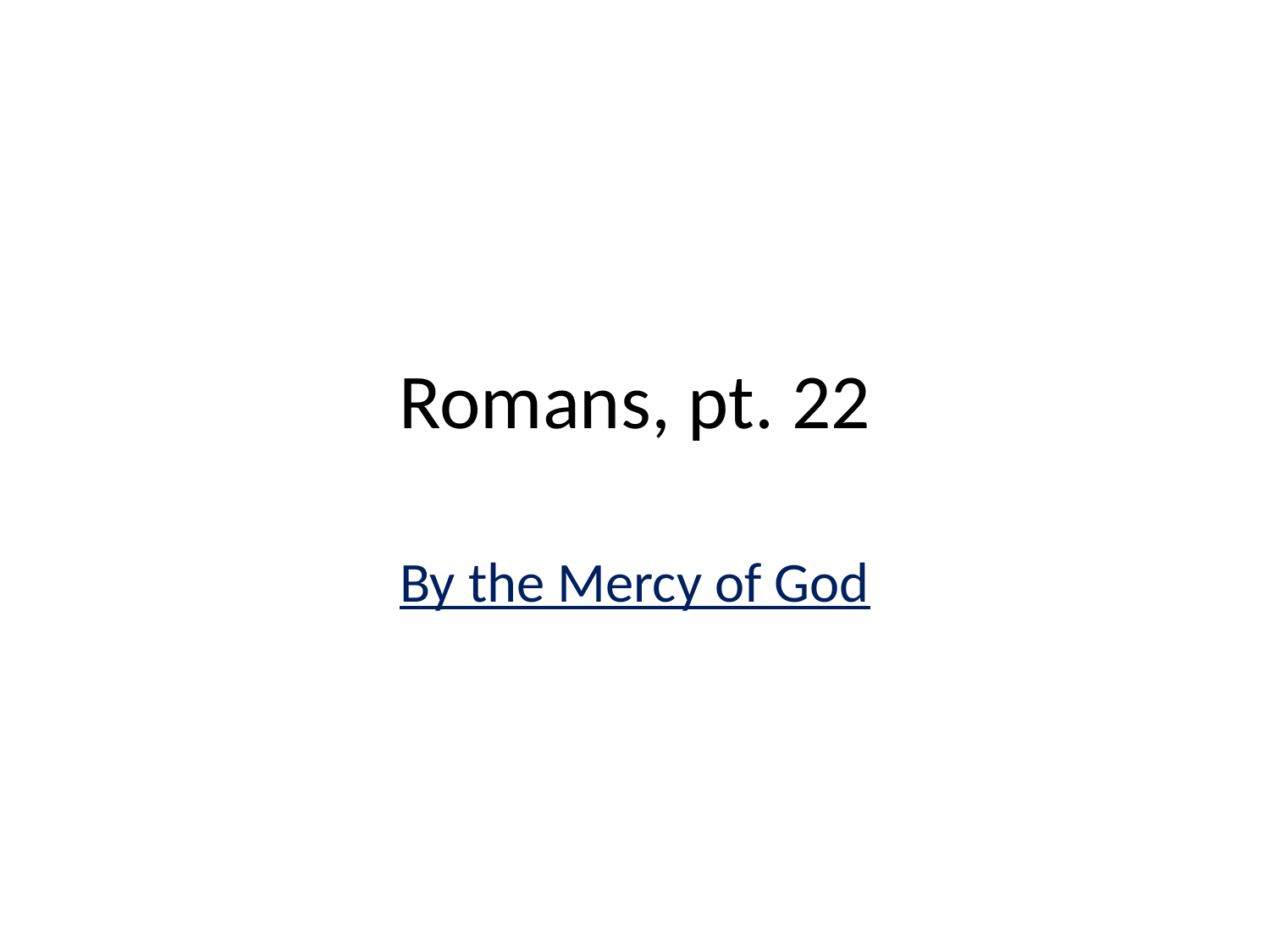

# Romans, pt. 22
By the Mercy of God